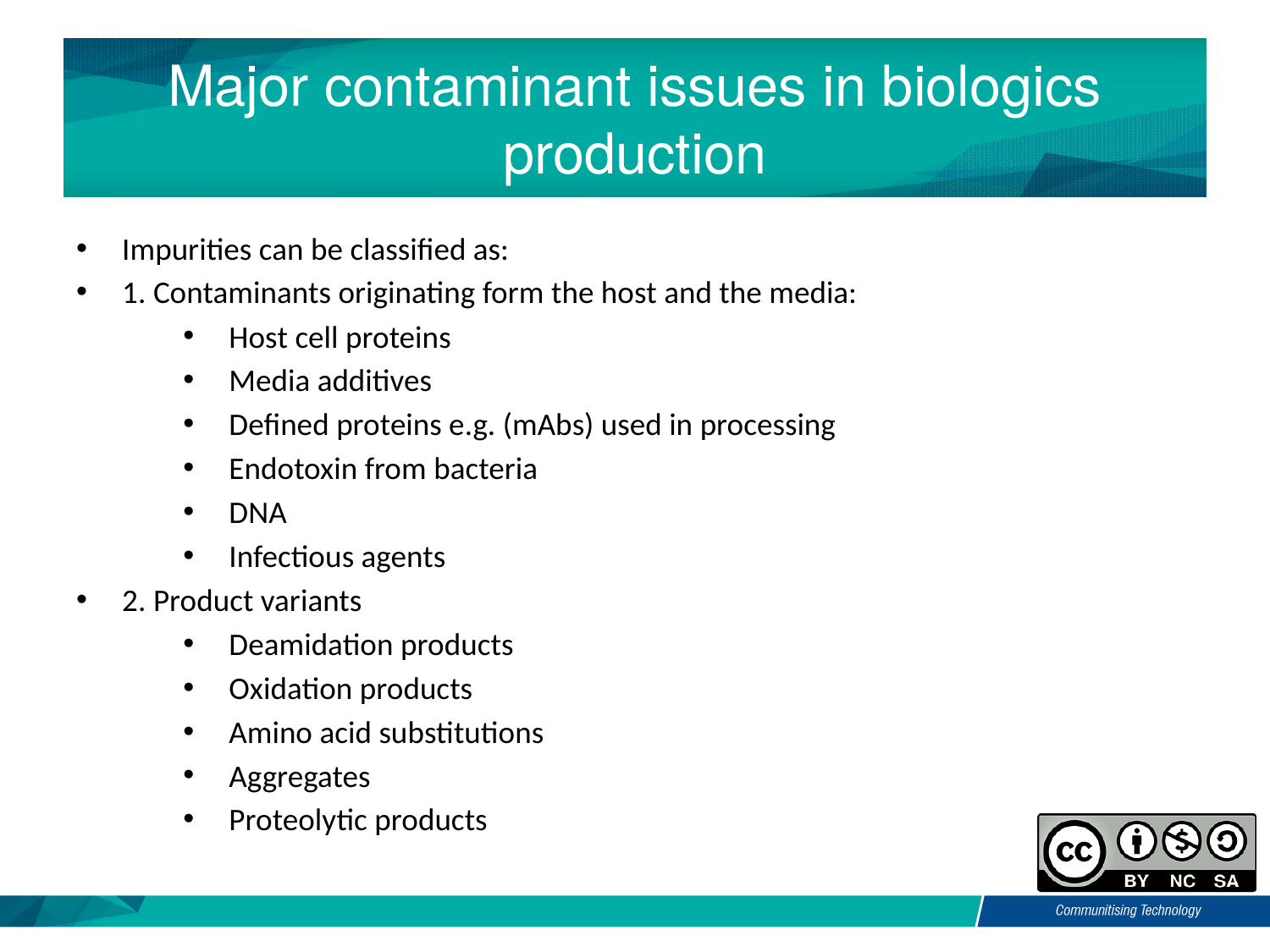

# Major contaminant issues in biologics production
Impurities can be classified as:
1. Contaminants originating form the host and the media:
Host cell proteins
Media additives
Defined proteins e.g. (mAbs) used in processing
Endotoxin from bacteria
DNA
Infectious agents
2. Product variants
Deamidation products
Oxidation products
Amino acid substitutions
Aggregates
Proteolytic products